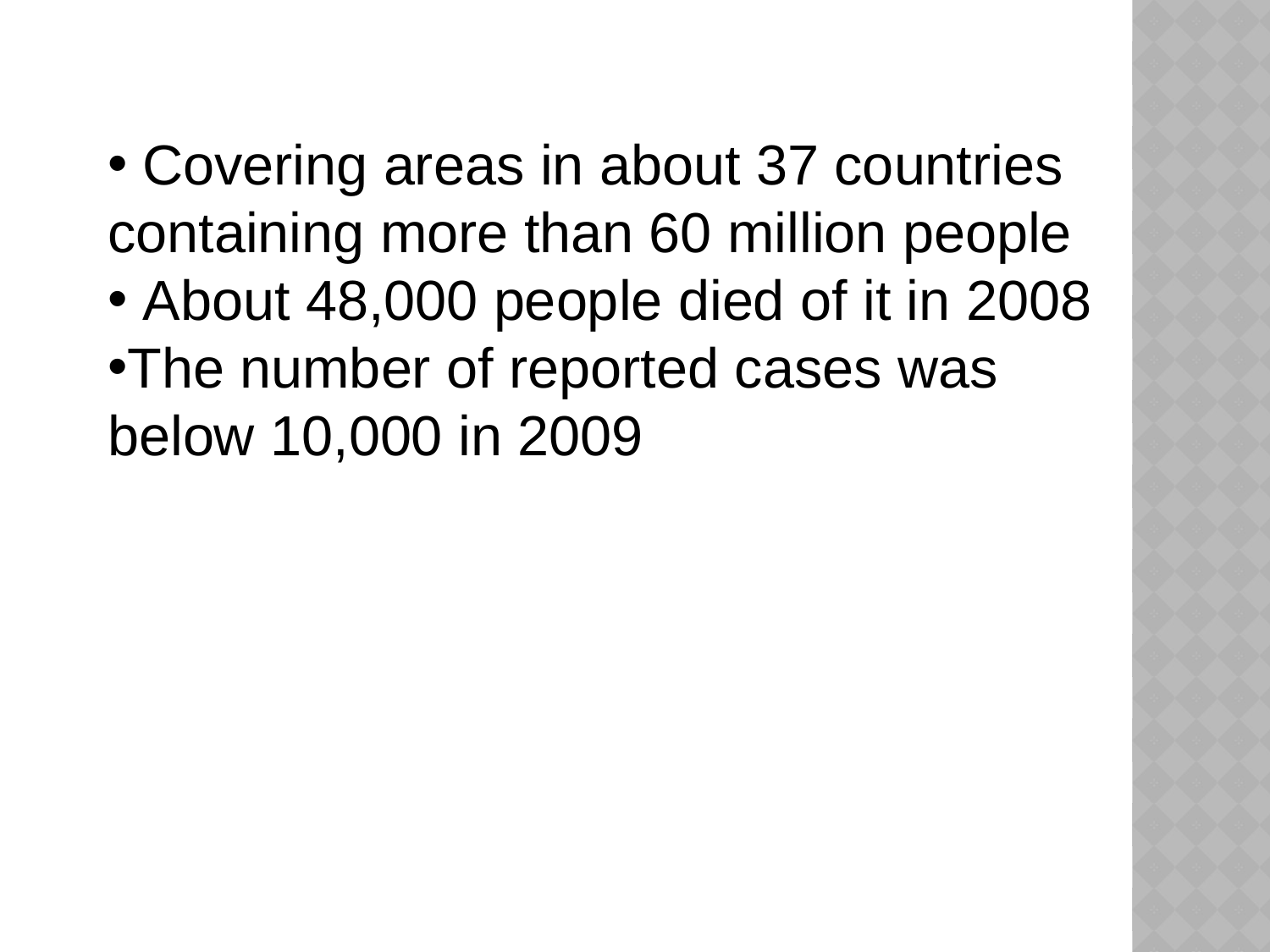

Covering areas in about 37 countries containing more than 60 million people
 About 48,000 people died of it in 2008
The number of reported cases was below 10,000 in 2009